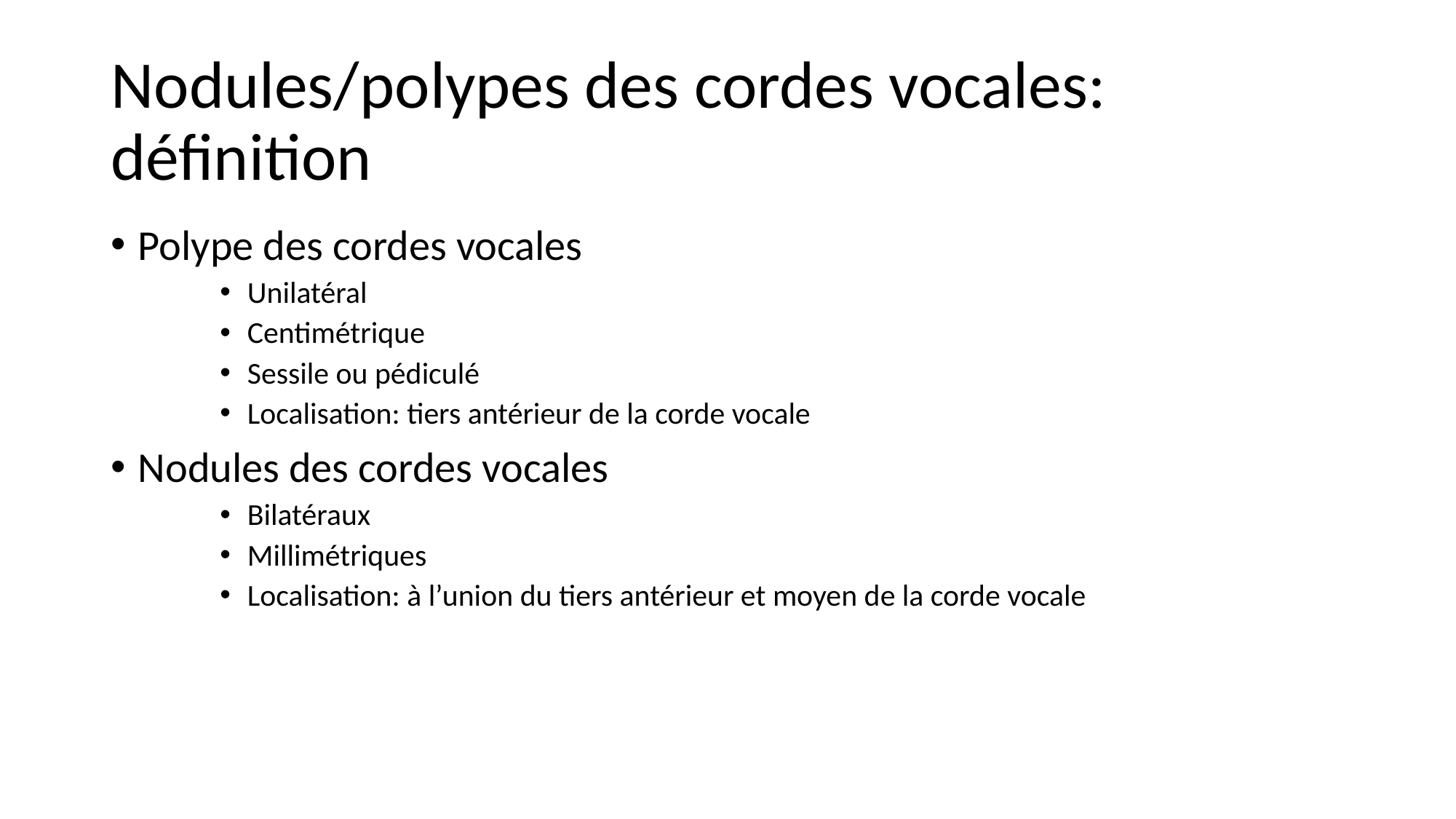

# Nodules/polypes des cordes vocales: définition
Polype des cordes vocales
Unilatéral
Centimétrique
Sessile ou pédiculé
Localisation: tiers antérieur de la corde vocale
Nodules des cordes vocales
Bilatéraux
Millimétriques
Localisation: à l’union du tiers antérieur et moyen de la corde vocale